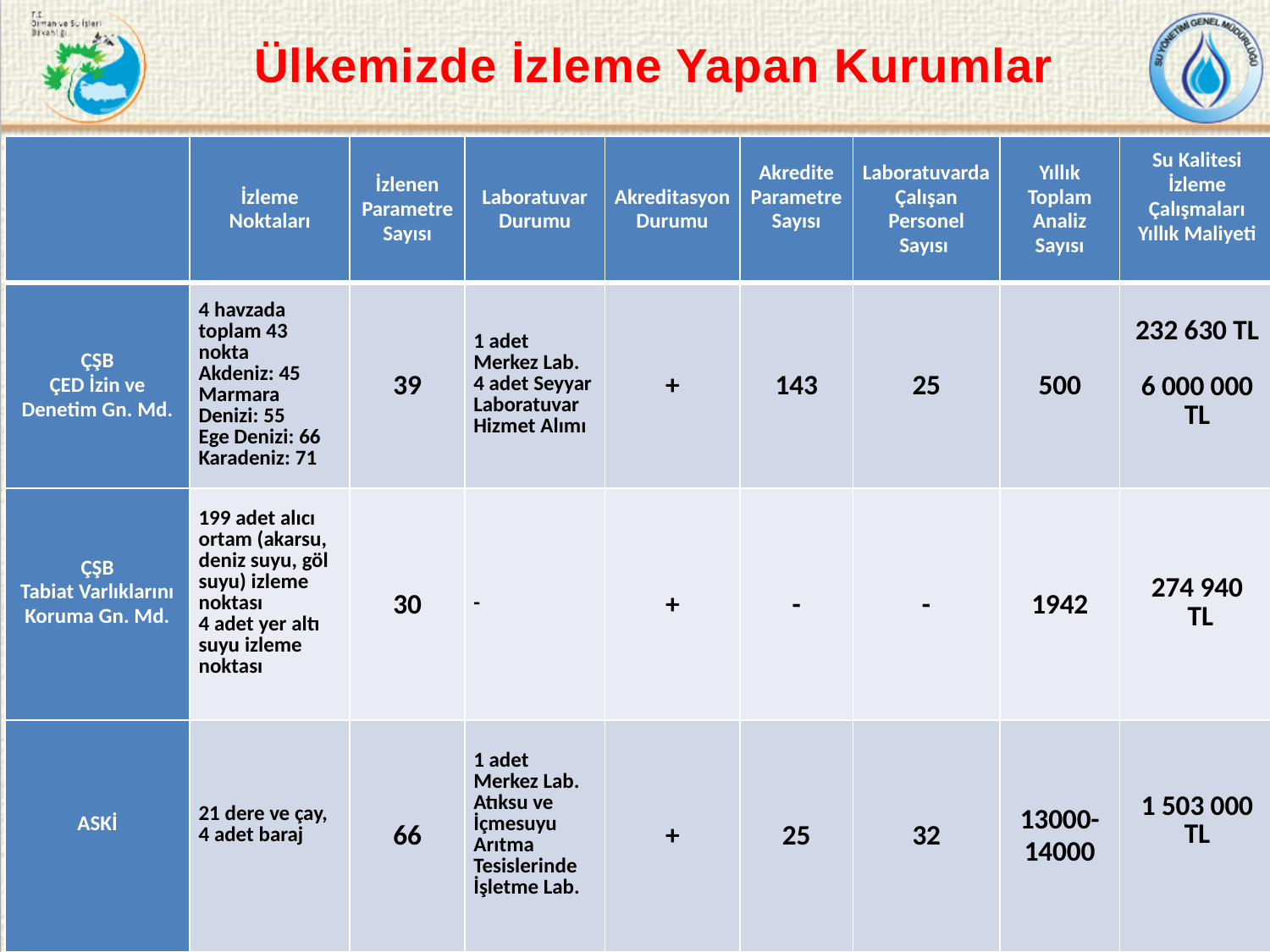

Ülkemizde İzleme Yapan Kurumlar
|  | İzleme Noktaları | İzlenen Parametre Sayısı | Laboratuvar Durumu | Akreditasyon Durumu | Akredite Parametre Sayısı | Laboratuvarda Çalışan Personel Sayısı | Yıllık Toplam Analiz Sayısı | Su Kalitesi İzleme Çalışmaları Yıllık Maliyeti |
| --- | --- | --- | --- | --- | --- | --- | --- | --- |
| ÇŞB ÇED İzin ve Denetim Gn. Md. | 4 havzada toplam 43 nokta Akdeniz: 45 Marmara Denizi: 55 Ege Denizi: 66 Karadeniz: 71 | 39 | 1 adet Merkez Lab. 4 adet Seyyar Laboratuvar Hizmet Alımı | + | 143 | 25 | 500 | 232 630 TL 6 000 000 TL |
| ÇŞB Tabiat Varlıklarını Koruma Gn. Md. | 199 adet alıcı ortam (akarsu, deniz suyu, göl suyu) izleme noktası 4 adet yer altı suyu izleme noktası | 30 | - | + | - | - | 1942 | 274 940 TL |
| ASKİ | 21 dere ve çay, 4 adet baraj | 66 | 1 adet Merkez Lab. Atıksu ve İçmesuyu Arıtma Tesislerinde İşletme Lab. | + | 25 | 32 | 13000-14000 | 1 503 000 TL |
8